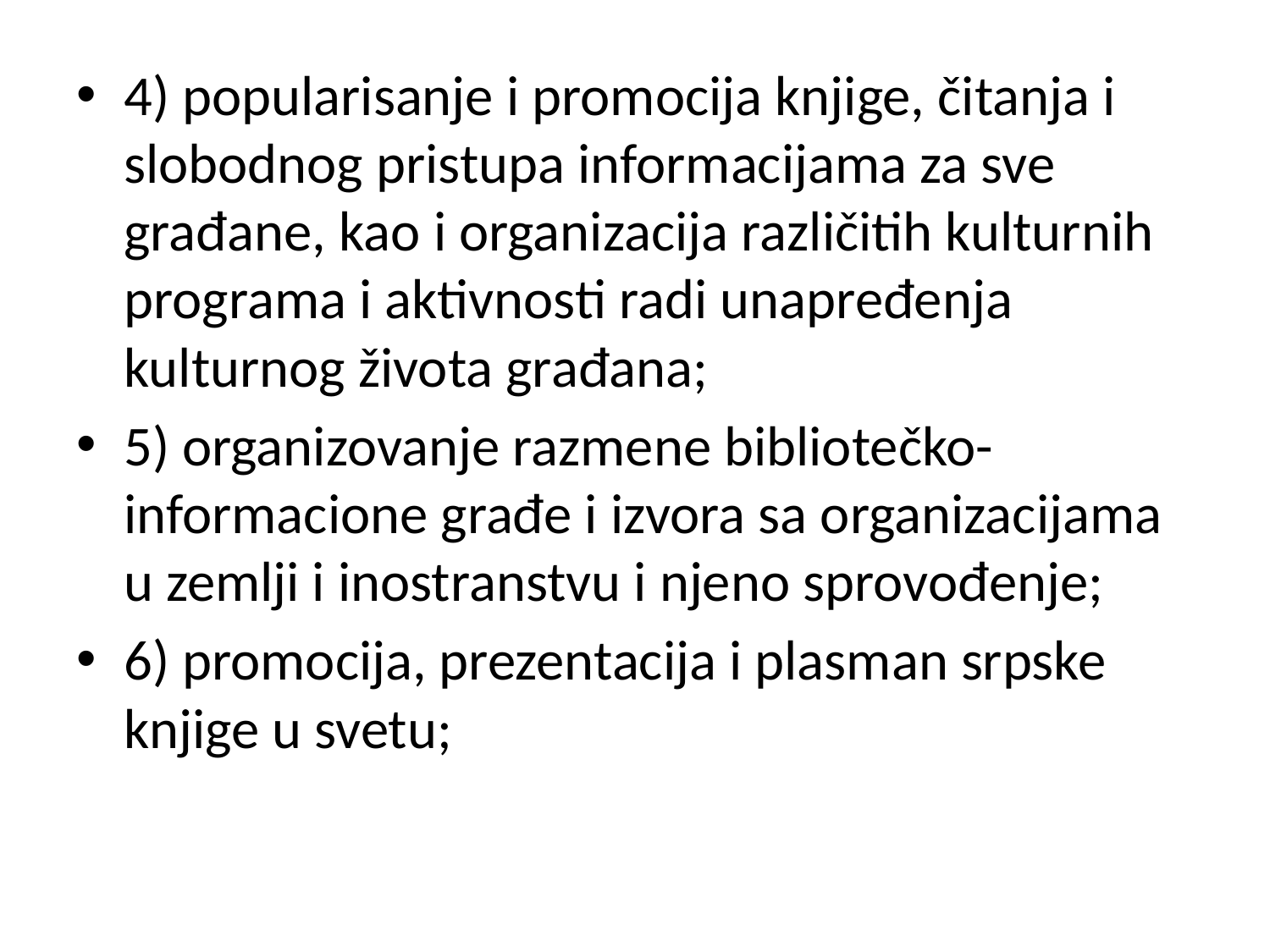

4) popularisanje i promocija knjige, čitanja i slobodnog pristupa informacijama za sve građane, kao i organizacija različitih kulturnih programa i aktivnosti radi unapređenja kulturnog života građana;
5) organizovanje razmene bibliotečko-informacione građe i izvora sa organizacijama u zemlji i inostranstvu i njeno sprovođenje;
6) promocija, prezentacija i plasman srpske knjige u svetu;